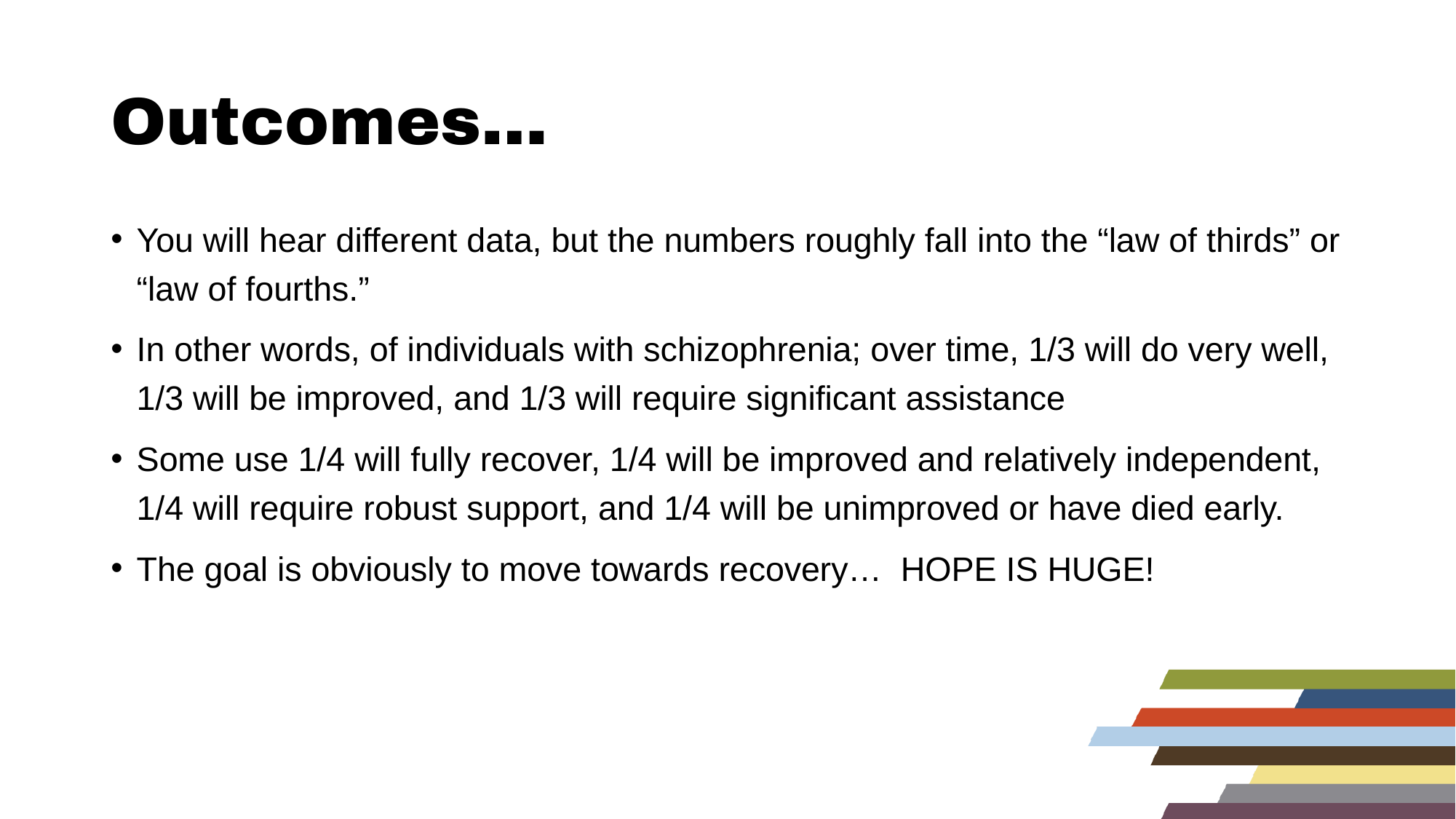

# Outcomes…
You will hear different data, but the numbers roughly fall into the “law of thirds” or “law of fourths.”
In other words, of individuals with schizophrenia; over time, 1/3 will do very well, 1/3 will be improved, and 1/3 will require significant assistance
Some use 1/4 will fully recover, 1/4 will be improved and relatively independent, 1/4 will require robust support, and 1/4 will be unimproved or have died early.
The goal is obviously to move towards recovery…  HOPE IS HUGE!